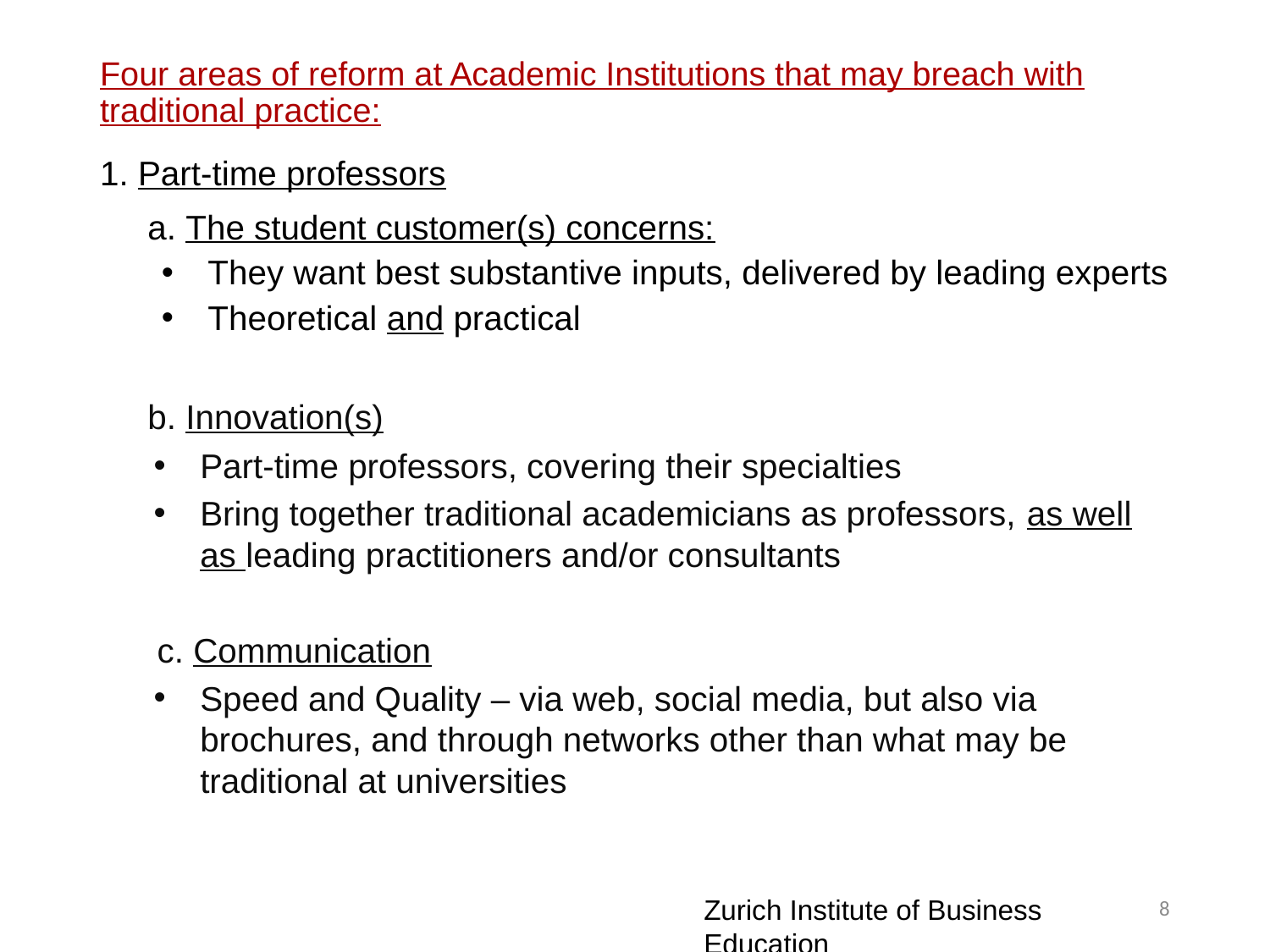

# Four areas of reform at Academic Institutions that may breach with traditional practice:
1. Part-time professors
     a. The student customer(s) concerns:
They want best substantive inputs, delivered by leading experts
Theoretical and practical

     b. Innovation(s)
Part-time professors, covering their specialties
Bring together traditional academicians as professors, as well as leading practitioners and/or consultants

      c. Communication
Speed and Quality – via web, social media, but also via brochures, and through networks other than what may be traditional at universities

8